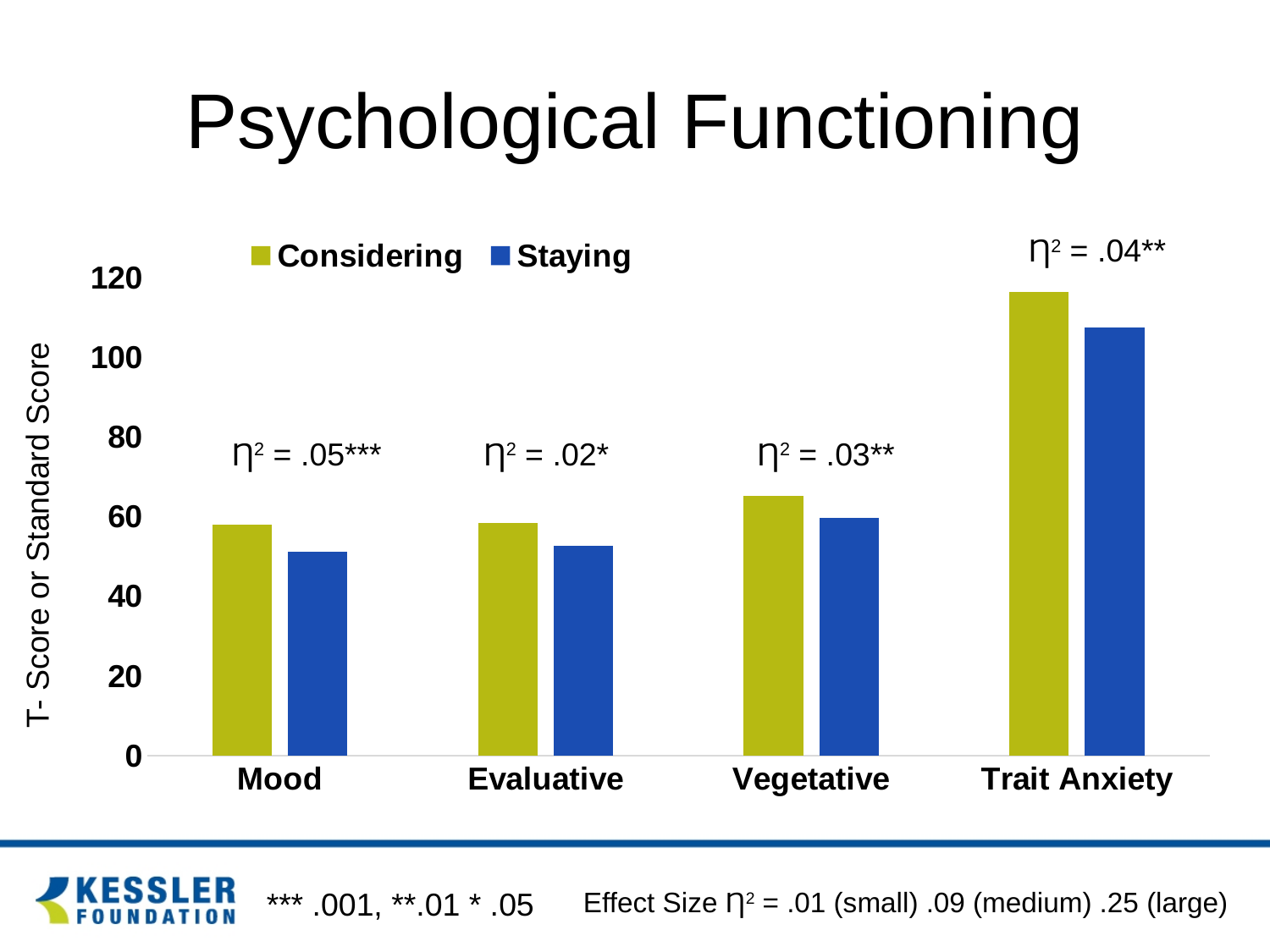

# Psychological Functioning

### Chart

| Category | Considering | Staying |
|---|---|---|
| Mood | 57.9 | 51.1 |
| Evaluative | 58.3 | 52.6 |
| Vegetative | 65.3 | 59.7 |
| Trait Anxiety | 116.5 | 107.5 |
Ƞ2 = .04**
T- Score or Standard Score
Ƞ2 = .05***
Ƞ2 = .02*
Ƞ2 = .03**
*** .001, **.01 * .05
Effect Size Ƞ2 = .01 (small) .09 (medium) .25 (large)